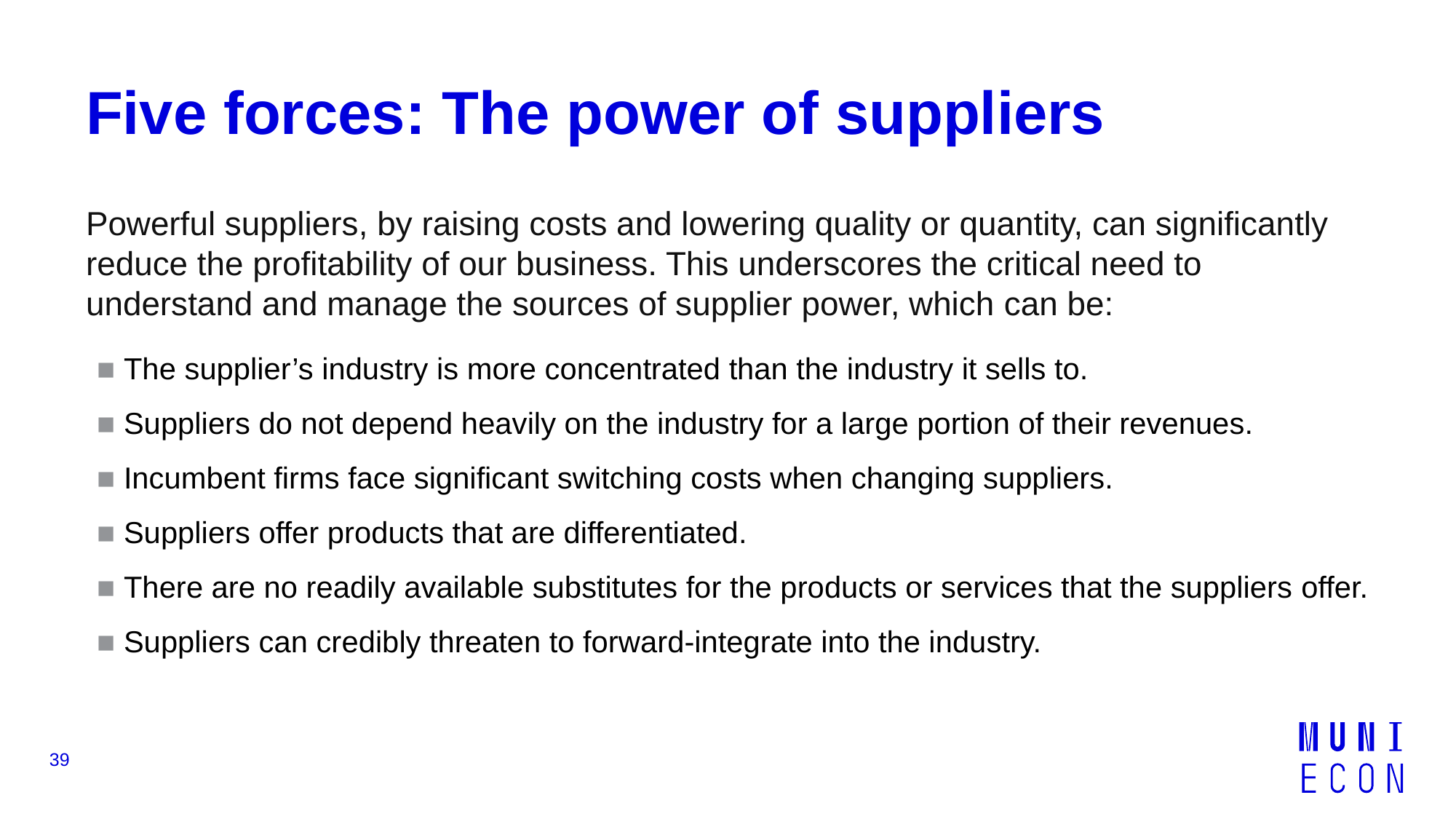

# Five forces: The power of suppliers
Powerful suppliers, by raising costs and lowering quality or quantity, can significantly reduce the profitability of our business. This underscores the critical need to understand and manage the sources of supplier power, which can be:
■ The supplier’s industry is more concentrated than the industry it sells to.
■ Suppliers do not depend heavily on the industry for a large portion of their revenues.
■ Incumbent firms face significant switching costs when changing suppliers.
■ Suppliers offer products that are differentiated.
■ There are no readily available substitutes for the products or services that the suppliers offer.
■ Suppliers can credibly threaten to forward-integrate into the industry.
39